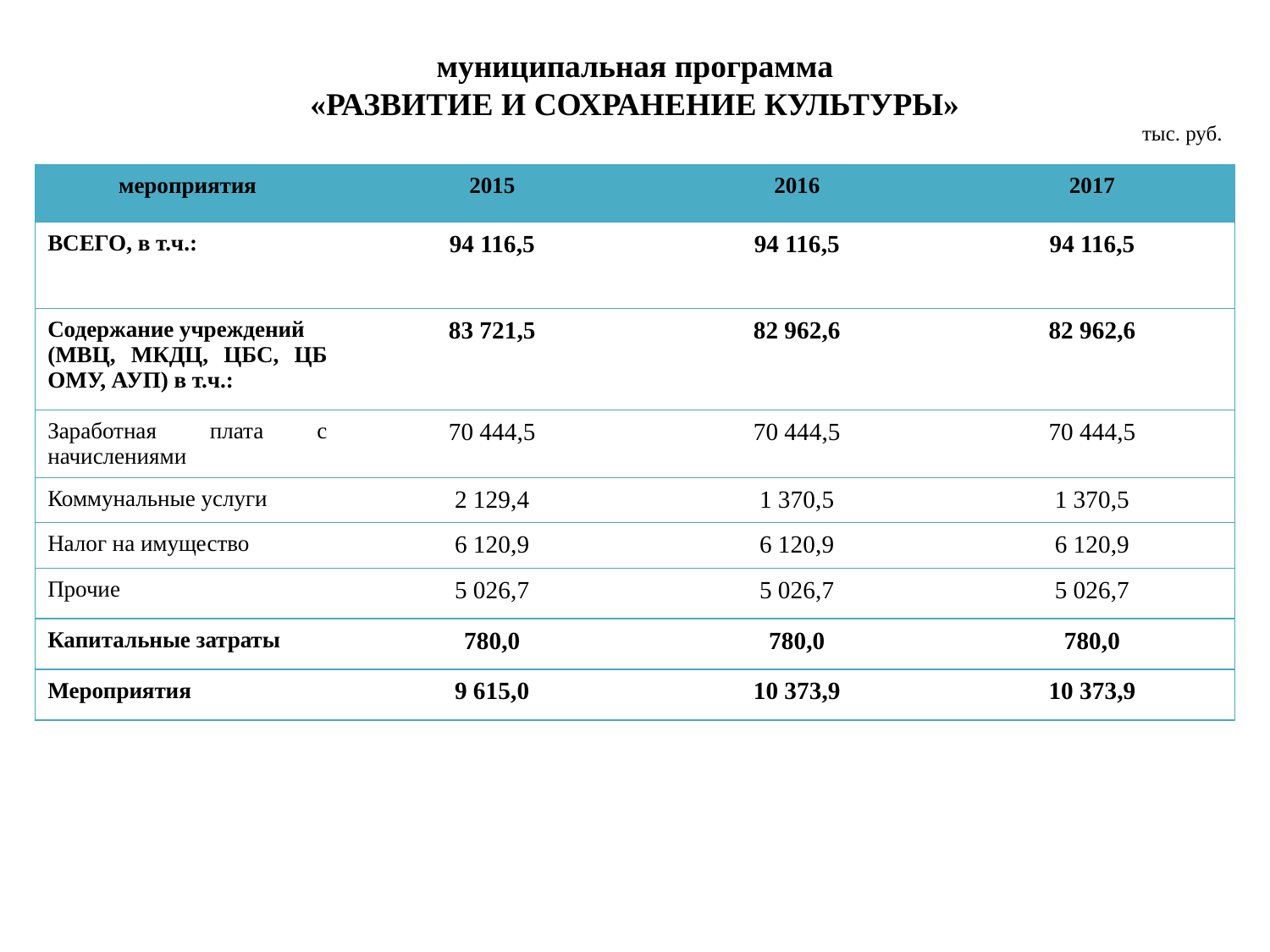

# муниципальная программа «РАЗВИТИЕ И СОХРАНЕНИЕ КУЛЬТУРЫ»
тыс. руб.
| мероприятия | 2015 | 2016 | 2017 |
| --- | --- | --- | --- |
| ВСЕГО, в т.ч.: | 94 116,5 | 94 116,5 | 94 116,5 |
| Содержание учреждений (МВЦ, МКДЦ, ЦБС, ЦБ ОМУ, АУП) в т.ч.: | 83 721,5 | 82 962,6 | 82 962,6 |
| Заработная плата с начислениями | 70 444,5 | 70 444,5 | 70 444,5 |
| Коммунальные услуги | 2 129,4 | 1 370,5 | 1 370,5 |
| Налог на имущество | 6 120,9 | 6 120,9 | 6 120,9 |
| Прочие | 5 026,7 | 5 026,7 | 5 026,7 |
| Капитальные затраты | 780,0 | 780,0 | 780,0 |
| Мероприятия | 9 615,0 | 10 373,9 | 10 373,9 |